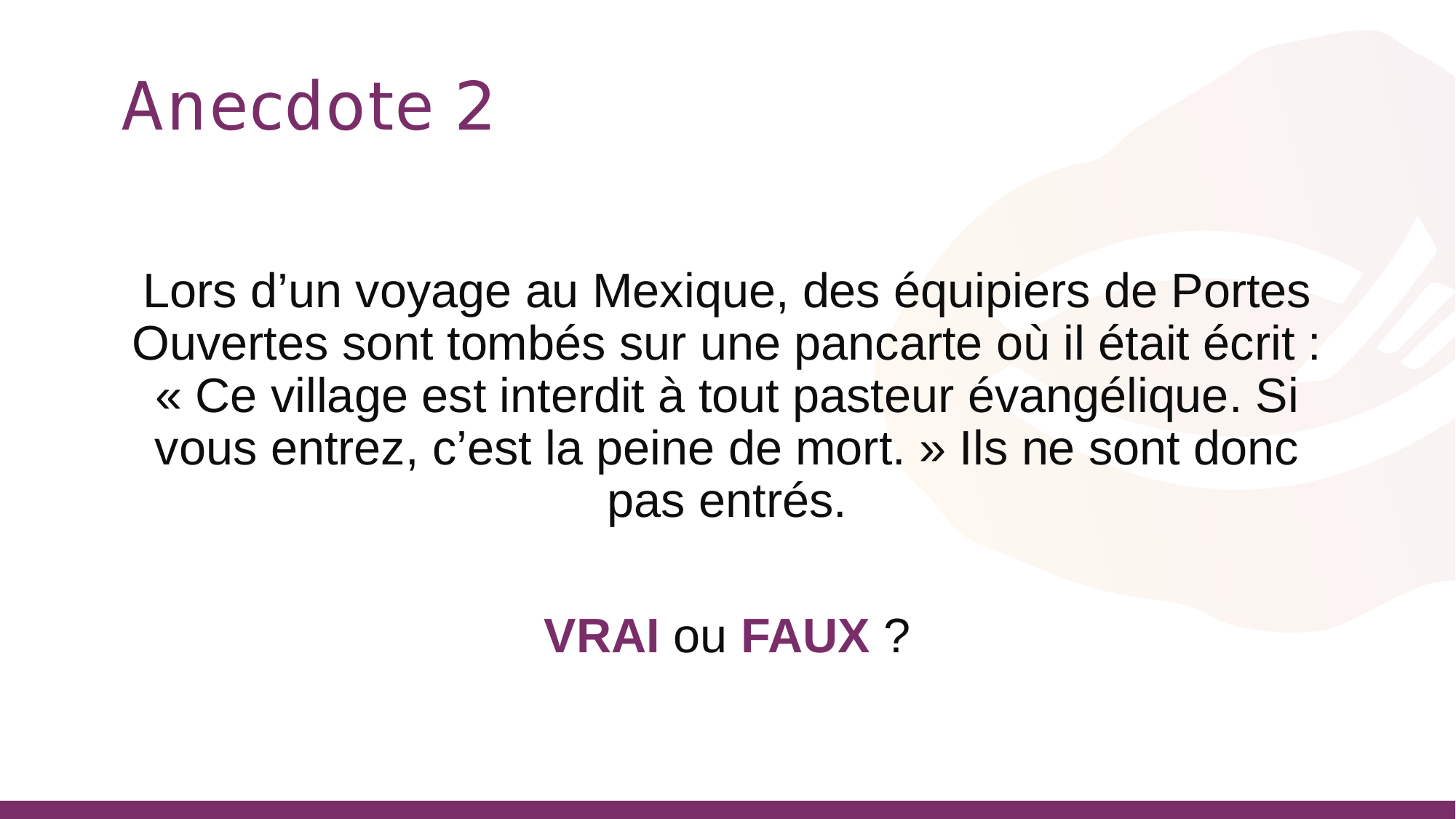

# Anecdote 2

Lors d’un voyage au Mexique, des équipiers de Portes Ouvertes sont tombés sur une pancarte où il était écrit : « Ce village est interdit à tout pasteur évangélique. Si vous entrez, c’est la peine de mort. » Ils ne sont donc pas entrés.

VRAI ou FAUX ?